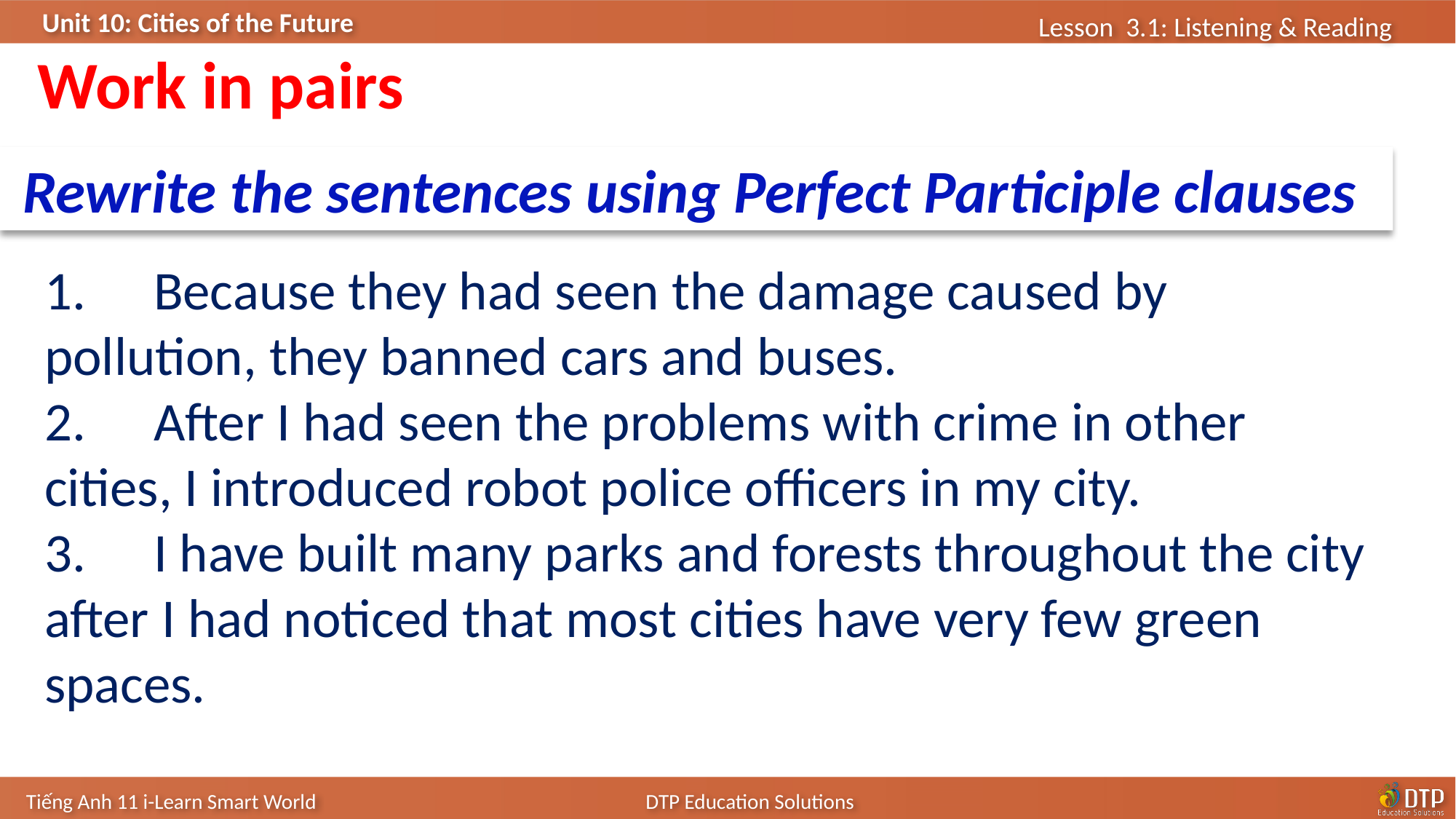

Work in pairs
Rewrite the sentences using Perfect Participle clauses
1.	Because they had seen the damage caused by pollution, they banned cars and buses.
2.	After I had seen the problems with crime in other cities, I introduced robot police officers in my city.
3.	I have built many parks and forests throughout the city after I had noticed that most cities have very few green spaces.